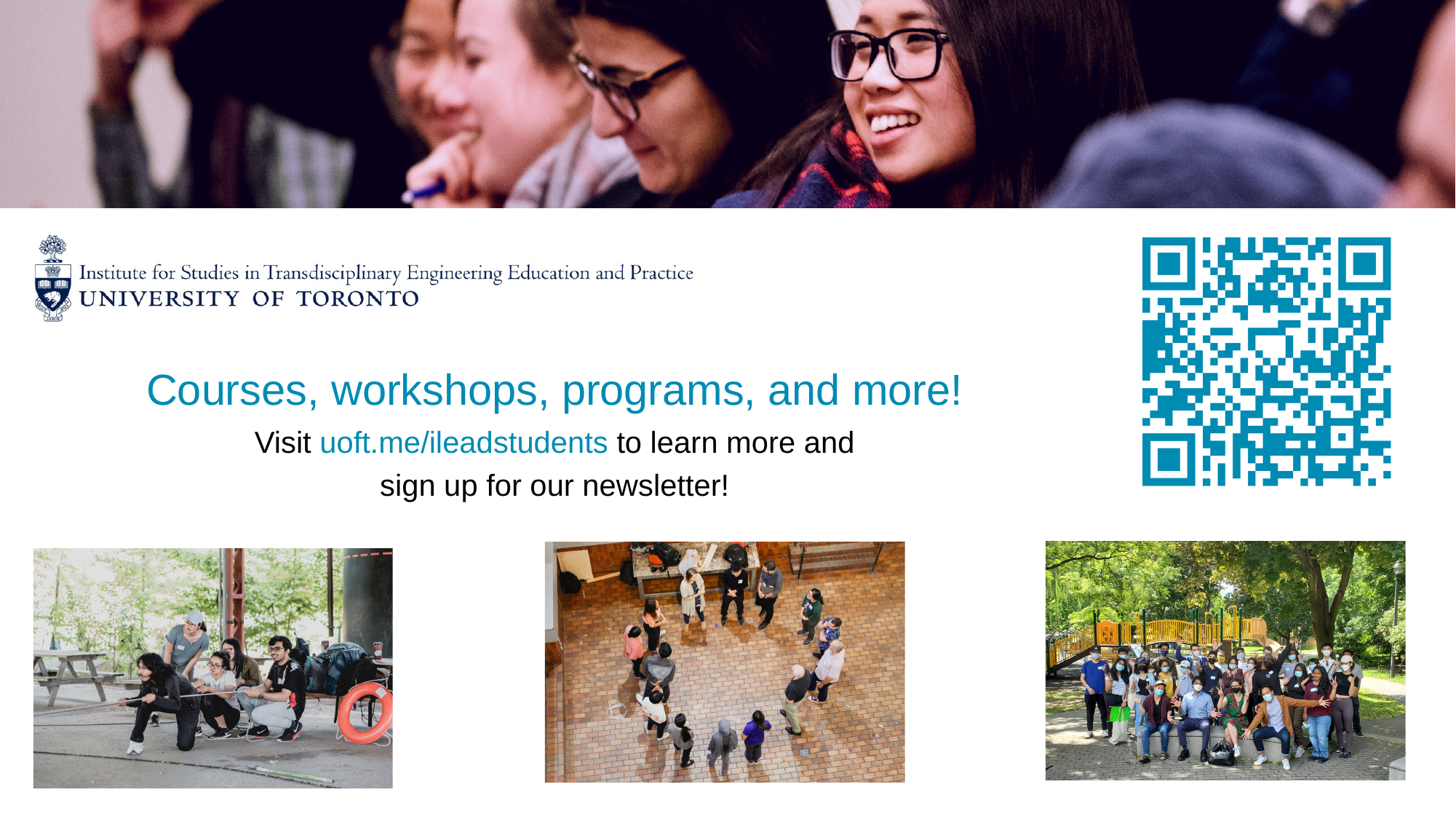

Courses, workshops, programs, and more!
Visit uoft.me/ileadstudents to learn more and
sign up for our newsletter!